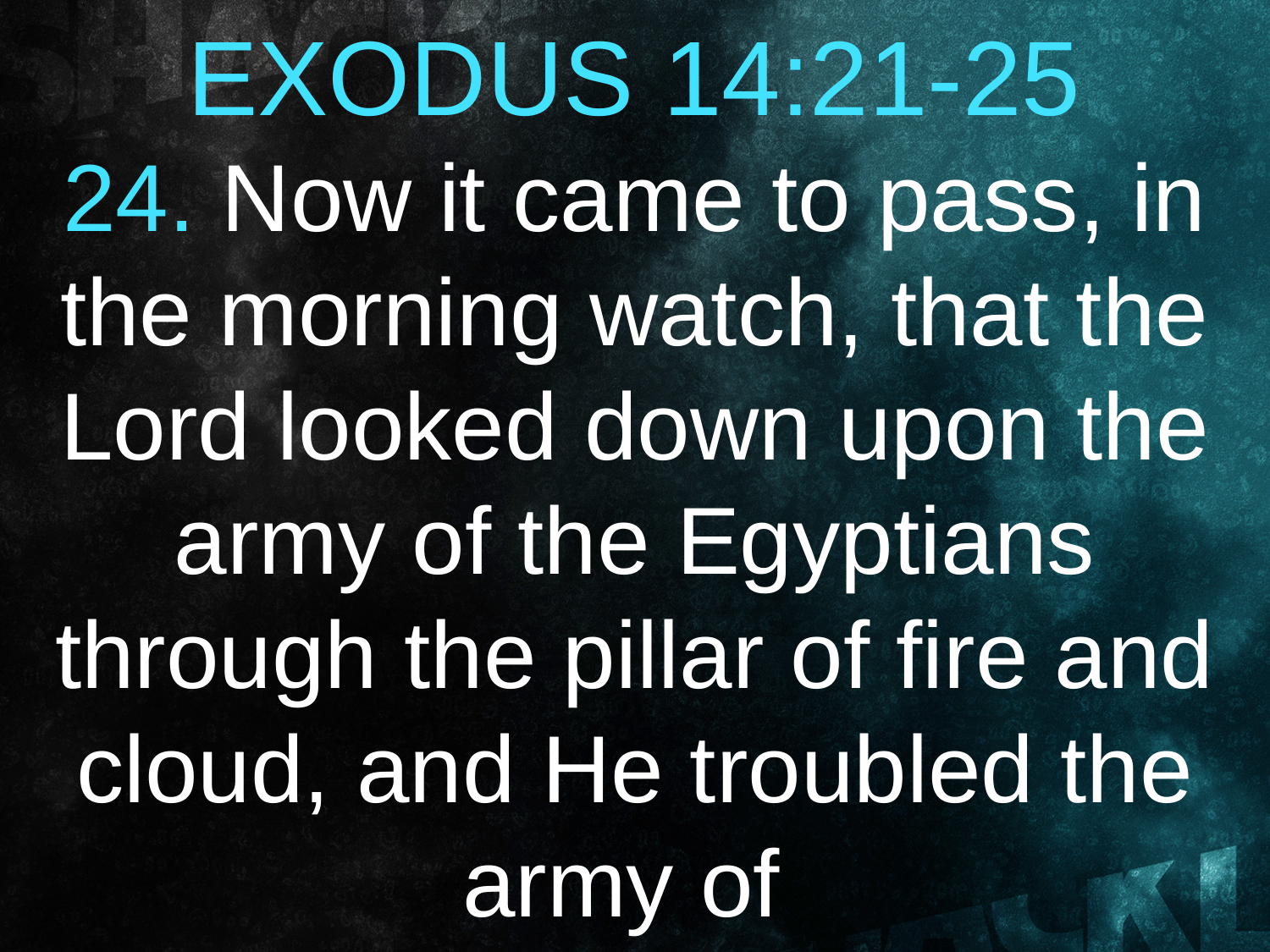

EXODUS 14:21-25
24. Now it came to pass, in the morning watch, that the Lord looked down upon the army of the Egyptians through the pillar of fire and cloud, and He troubled the army of
the Egyptians.